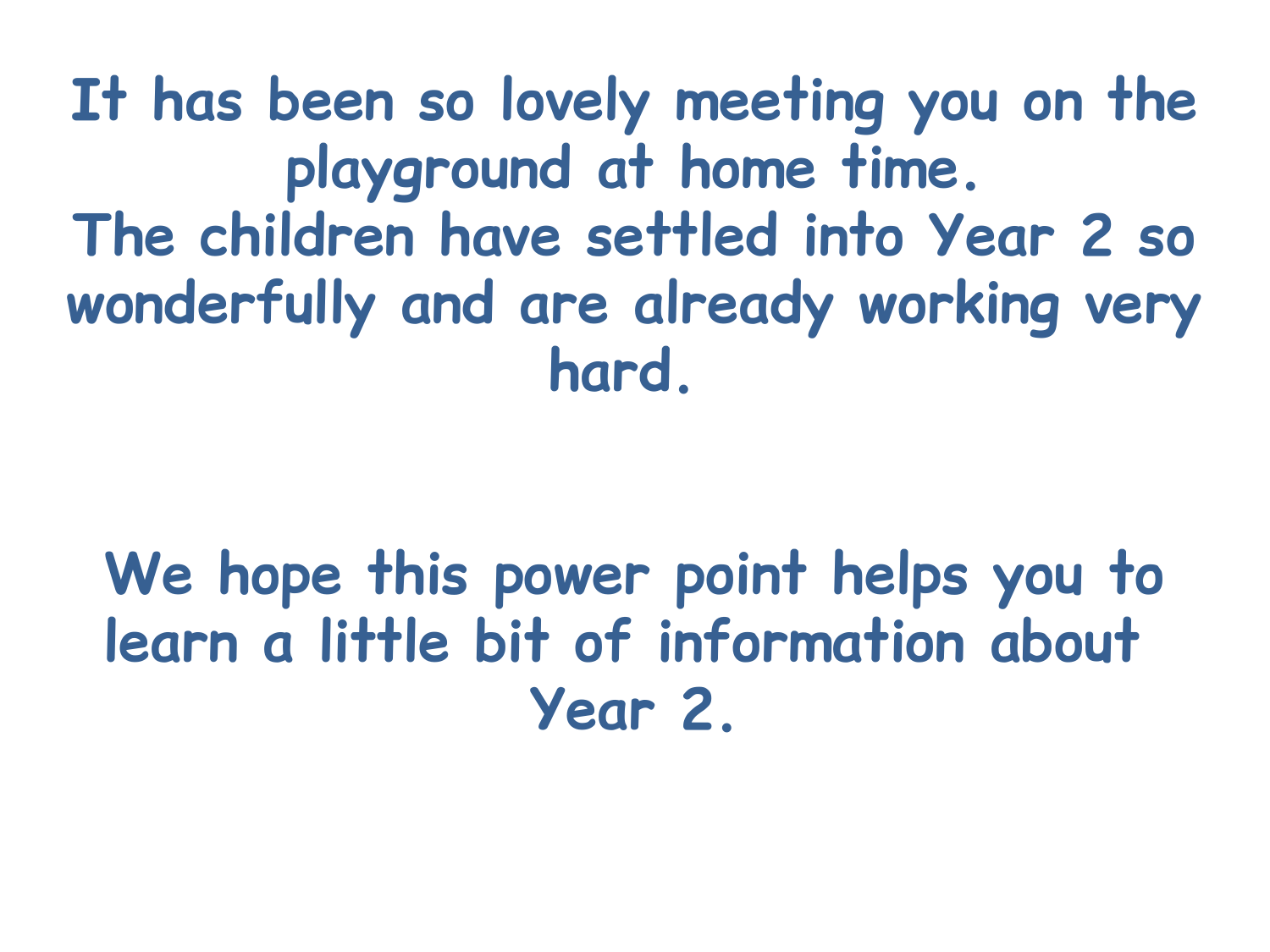

It has been so lovely meeting you on the playground at home time.
The children have settled into Year 2 so wonderfully and are already working very hard.

We hope this power point helps you to learn a little bit of information about
Year 2.